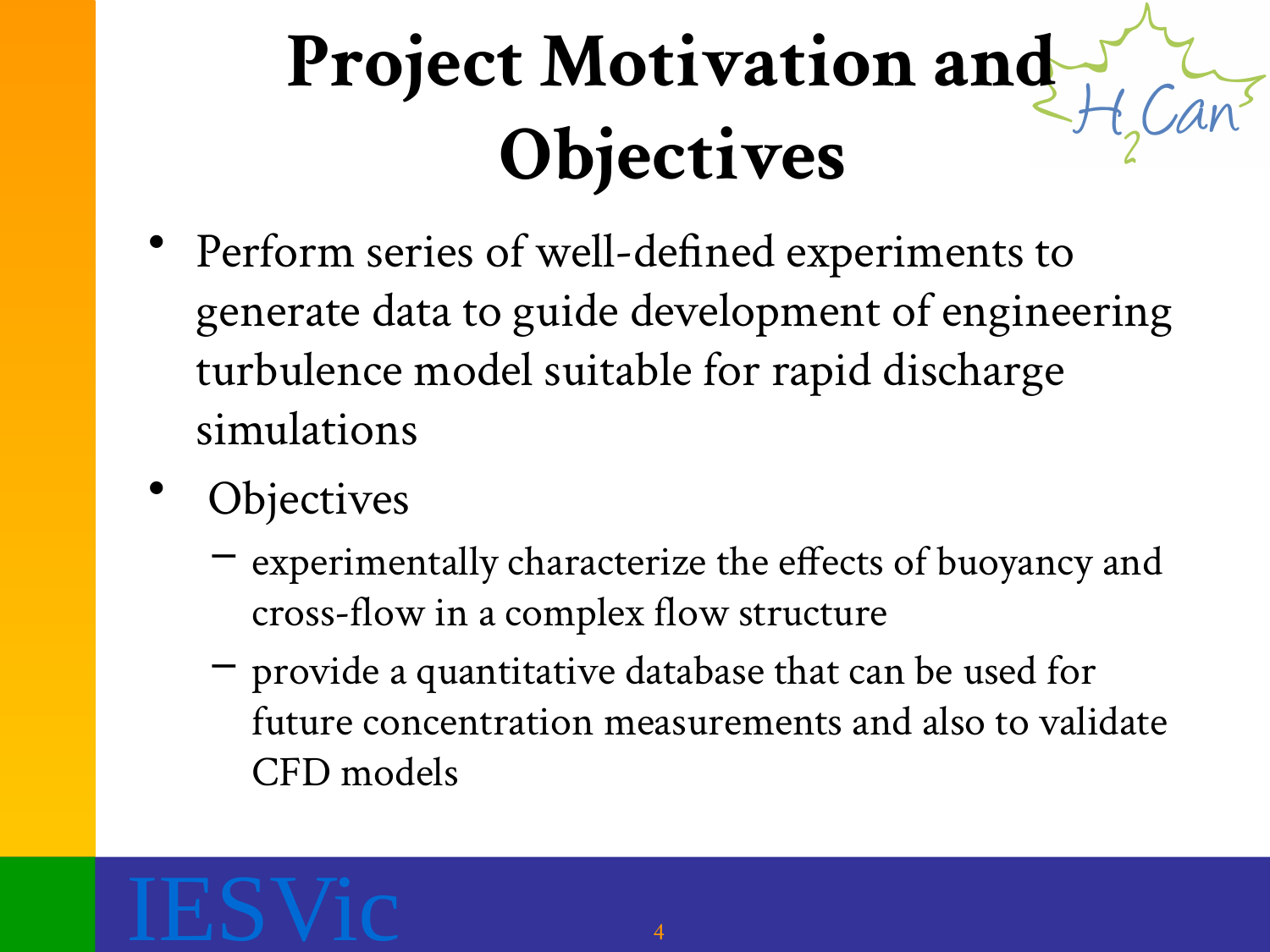

# Project Motivation and Objectives
Perform series of well-defined experiments to generate data to guide development of engineering turbulence model suitable for rapid discharge simulations
 Objectives
experimentally characterize the effects of buoyancy and cross-flow in a complex flow structure
provide a quantitative database that can be used for future concentration measurements and also to validate CFD models